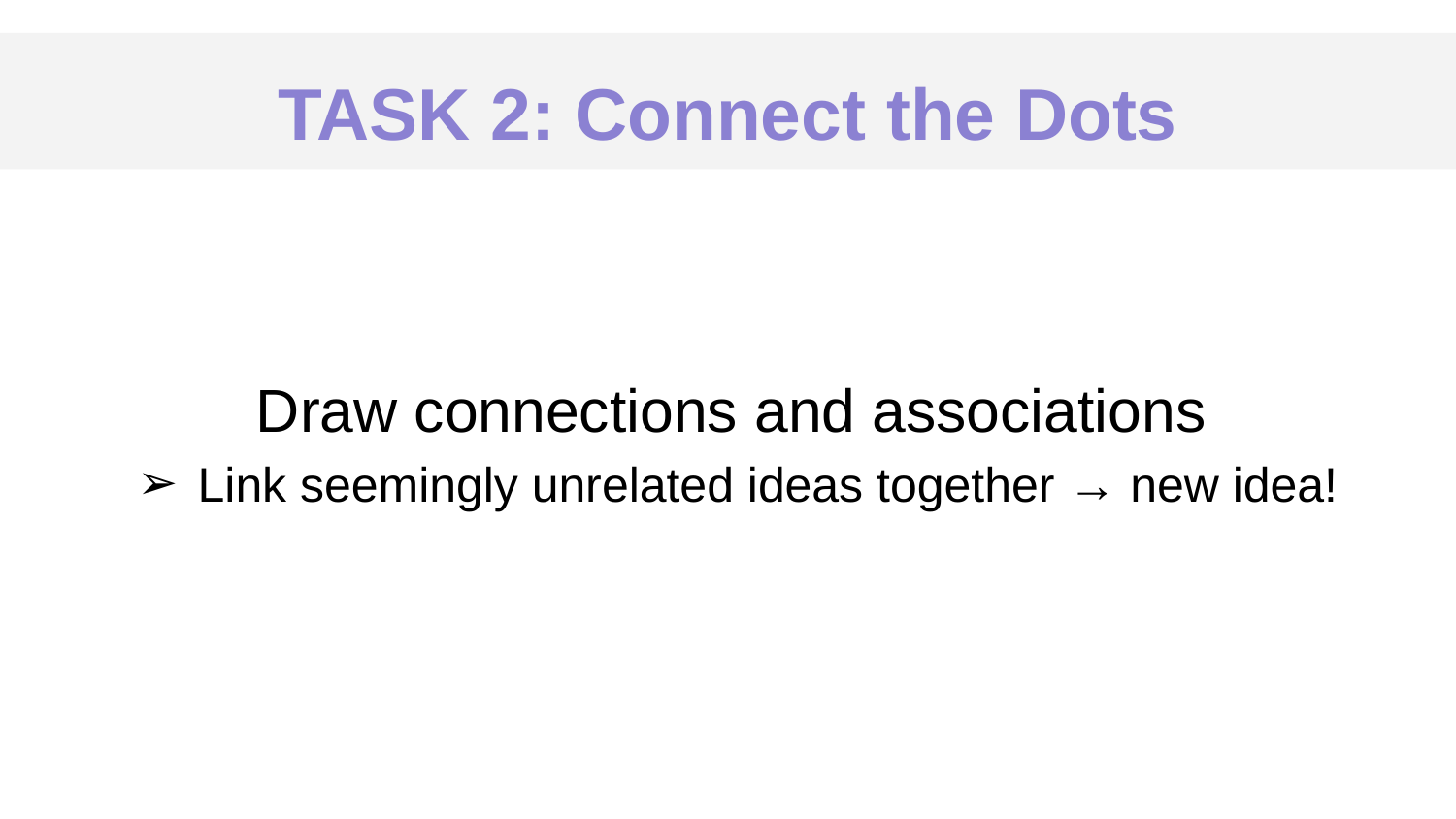

TASK 2: Connect the Dots
# Problem Overview
Draw connections and associations
Link seemingly unrelated ideas together → new idea!